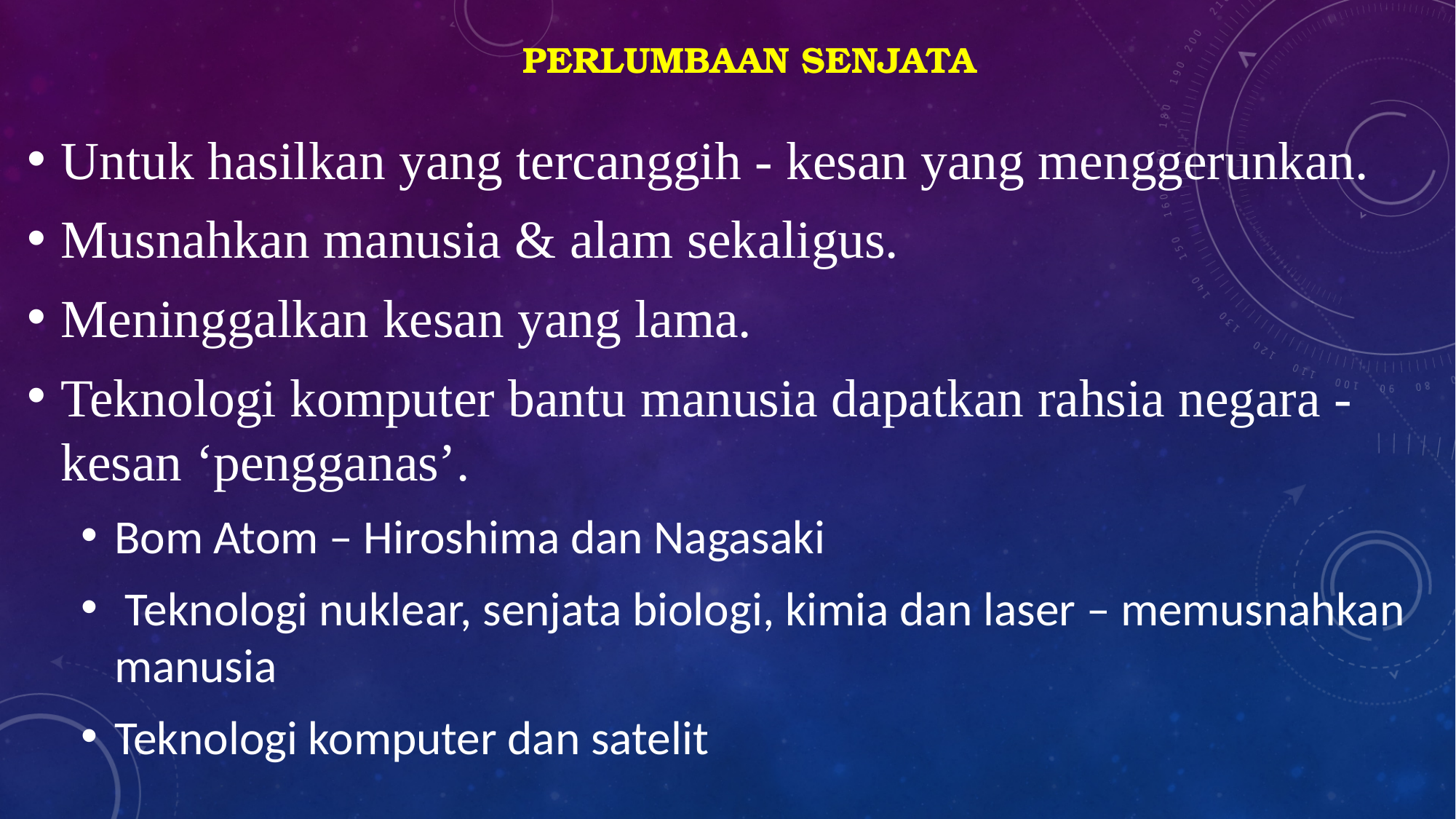

# PERLUMBAAN SENJATA
Untuk hasilkan yang tercanggih - kesan yang menggerunkan.
Musnahkan manusia & alam sekaligus.
Meninggalkan kesan yang lama.
Teknologi komputer bantu manusia dapatkan rahsia negara - kesan ‘pengganas’.
Bom Atom – Hiroshima dan Nagasaki
 Teknologi nuklear, senjata biologi, kimia dan laser – memusnahkan manusia
Teknologi komputer dan satelit